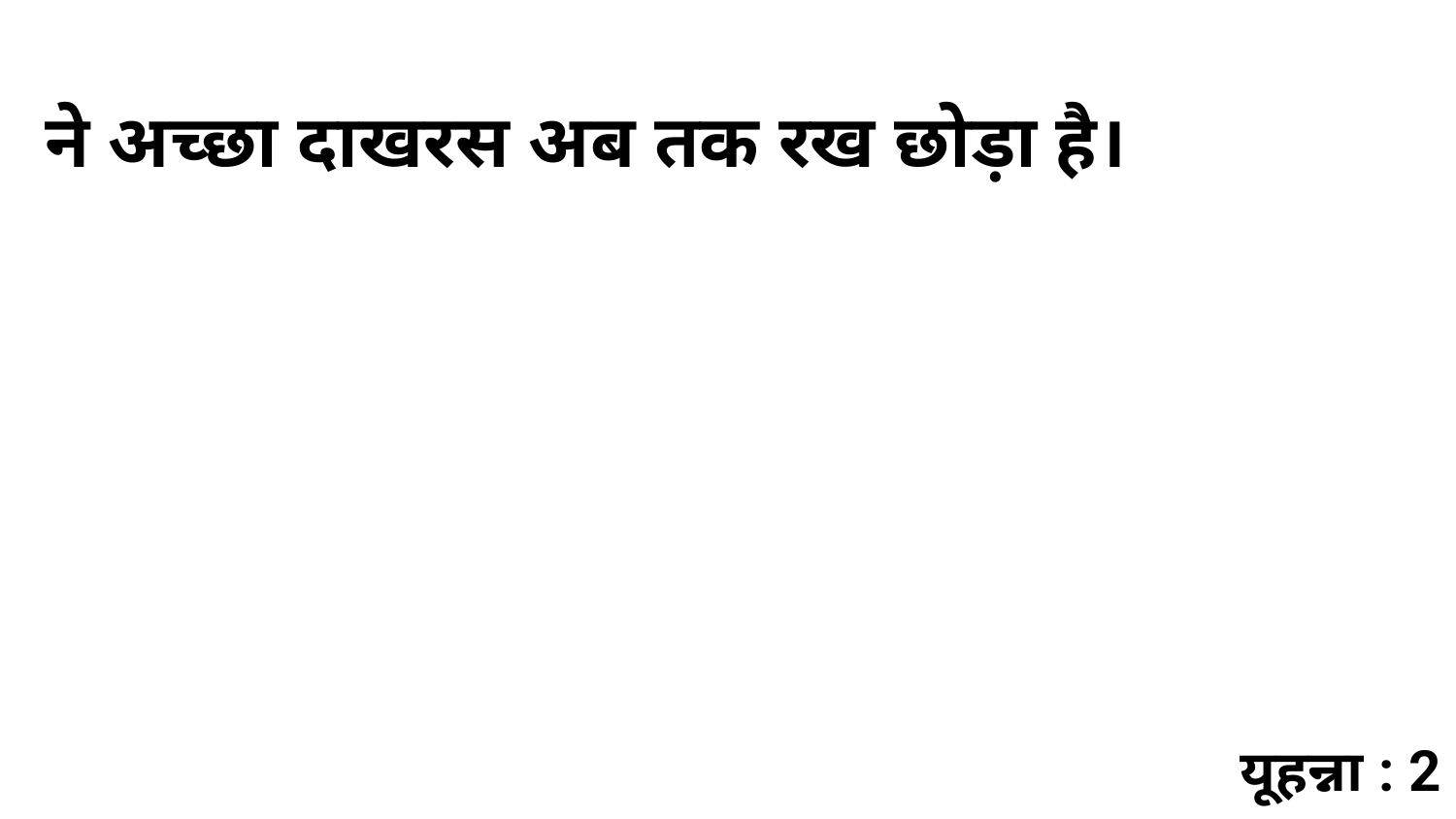

ने अच्छा दाखरस अब तक रख छोड़ा है।
यूहन्ना : 2